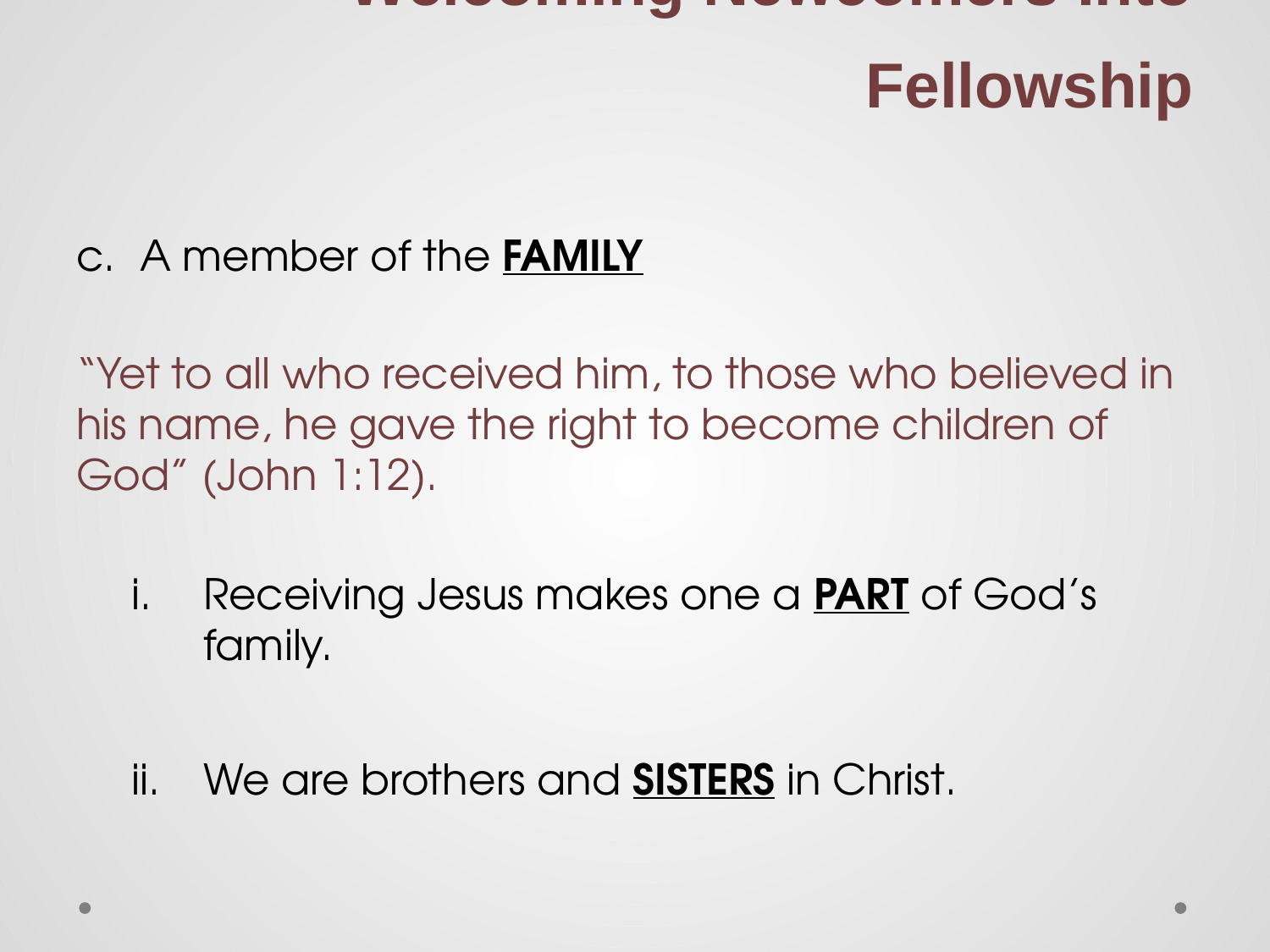

# Welcoming Newcomers Into Fellowship
A member of the family

“Yet to all who received him, to those who believed in his name, he gave the right to become children of God” (John 1:12).

Receiving Jesus makes one a part of God’s family.

We are brothers and sisters in Christ.